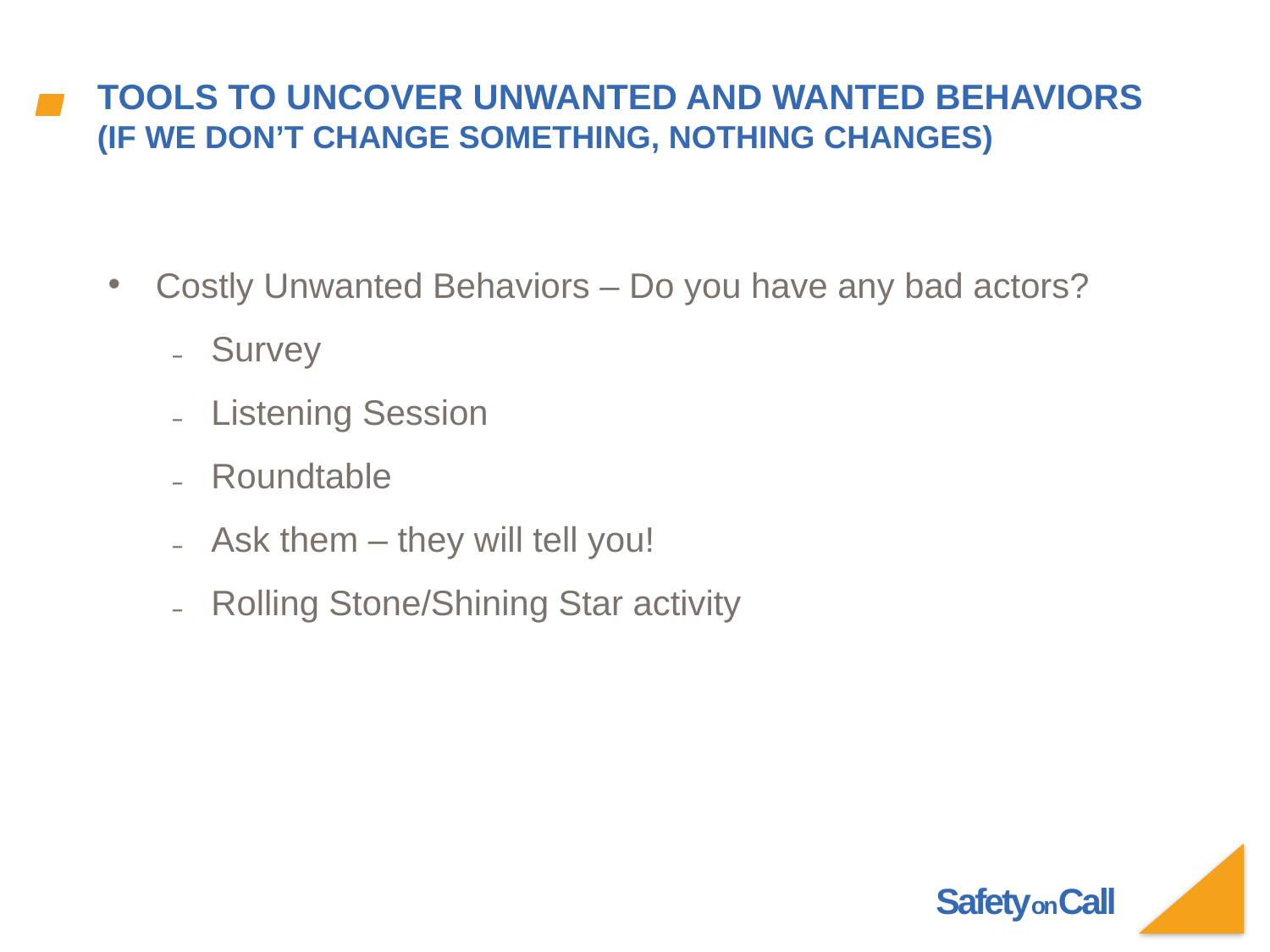

# Tools to uncover unwanted and wanted behaviors  (if we don’t change something, nothing changes)
Costly Unwanted Behaviors – Do you have any bad actors?
Survey
Listening Session
Roundtable
Ask them – they will tell you!
Rolling Stone/Shining Star activity